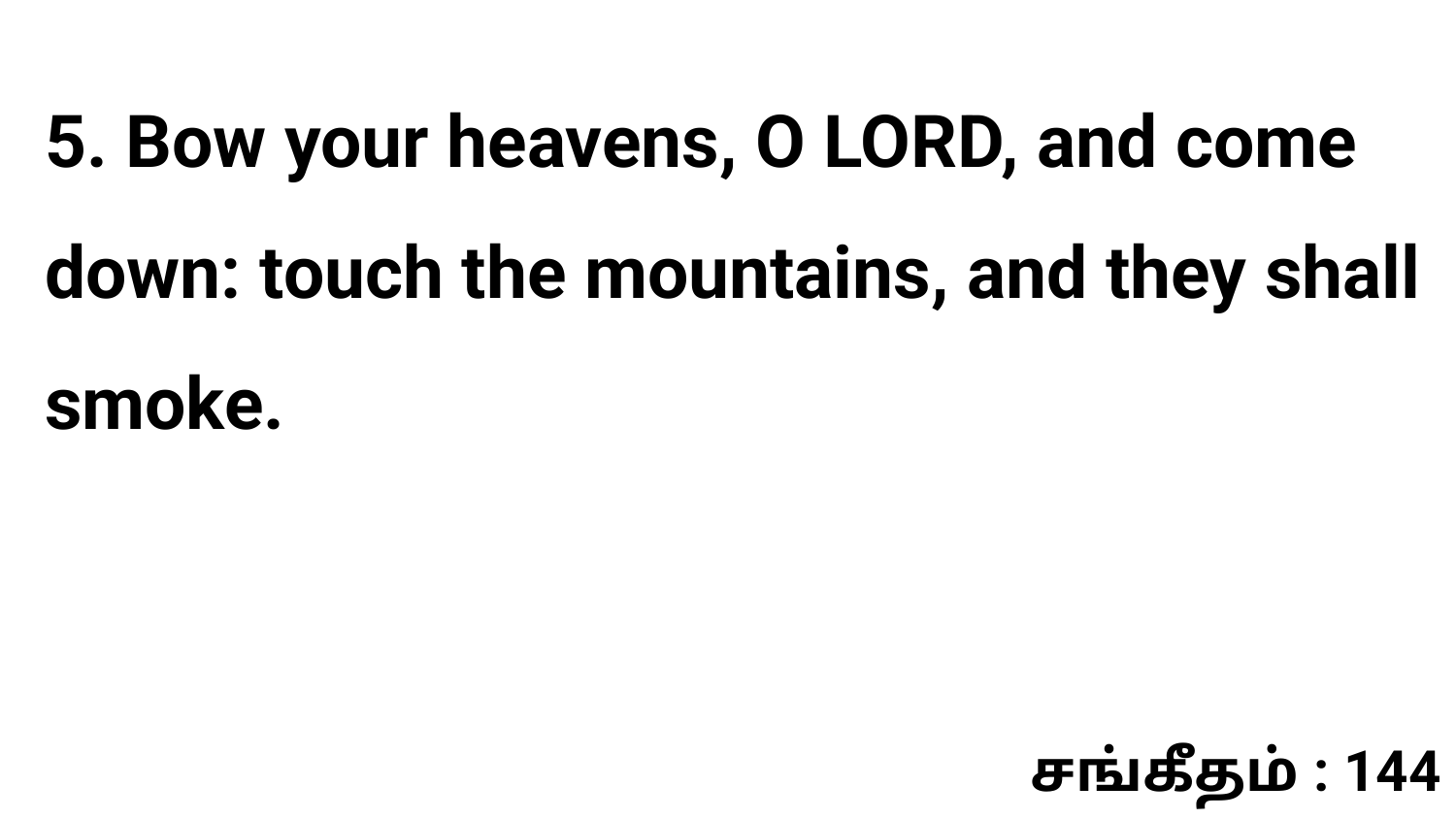

5. Bow your heavens, O LORD, and come down: touch the mountains, and they shall smoke.
சங்கீதம் : 144